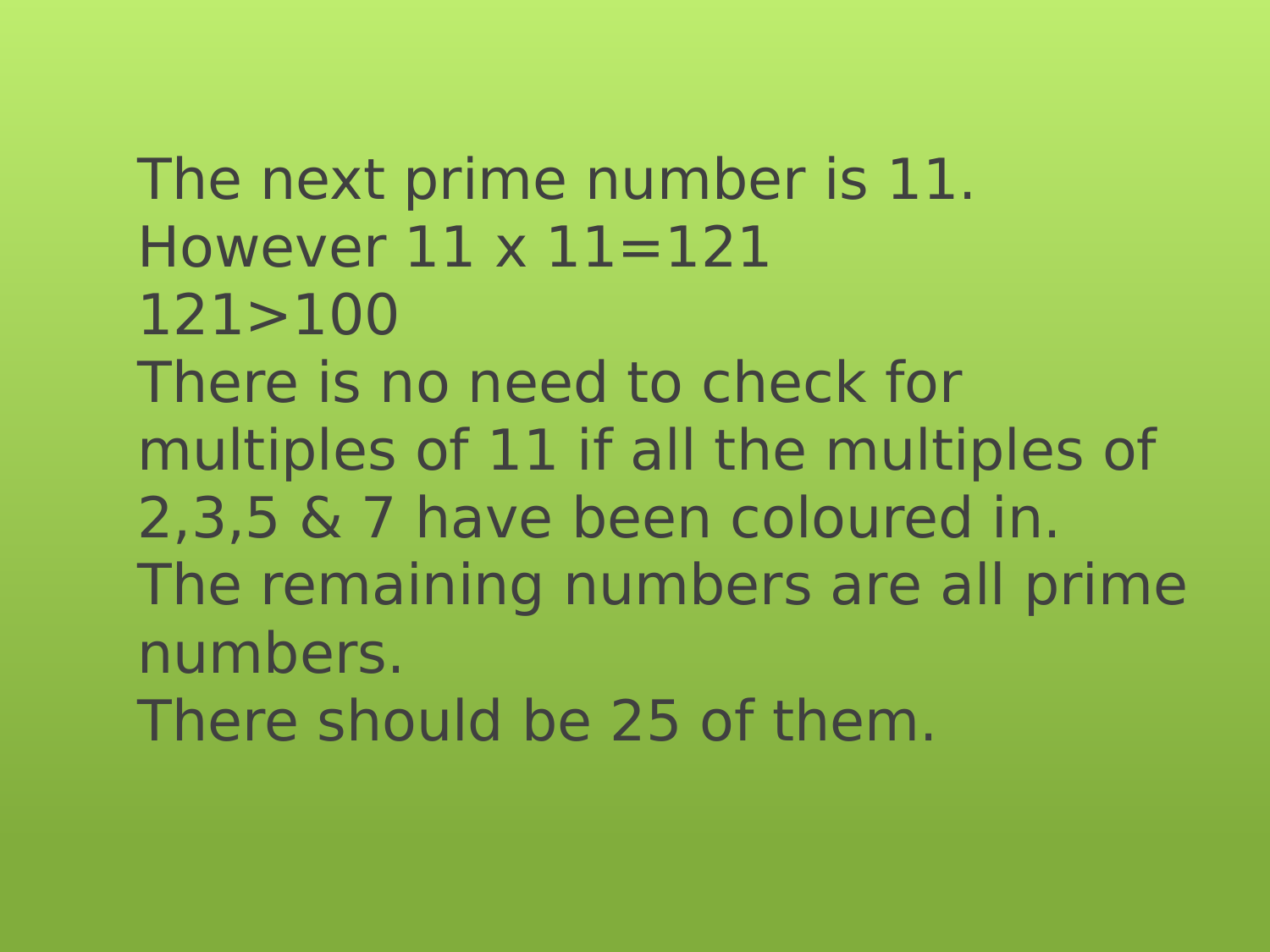

# The next prime number is 11. However 11 x 11=121 121>100 There is no need to check for multiples of 11 if all the multiples of 2,3,5 & 7 have been coloured in. The remaining numbers are all prime numbers. There should be 25 of them.